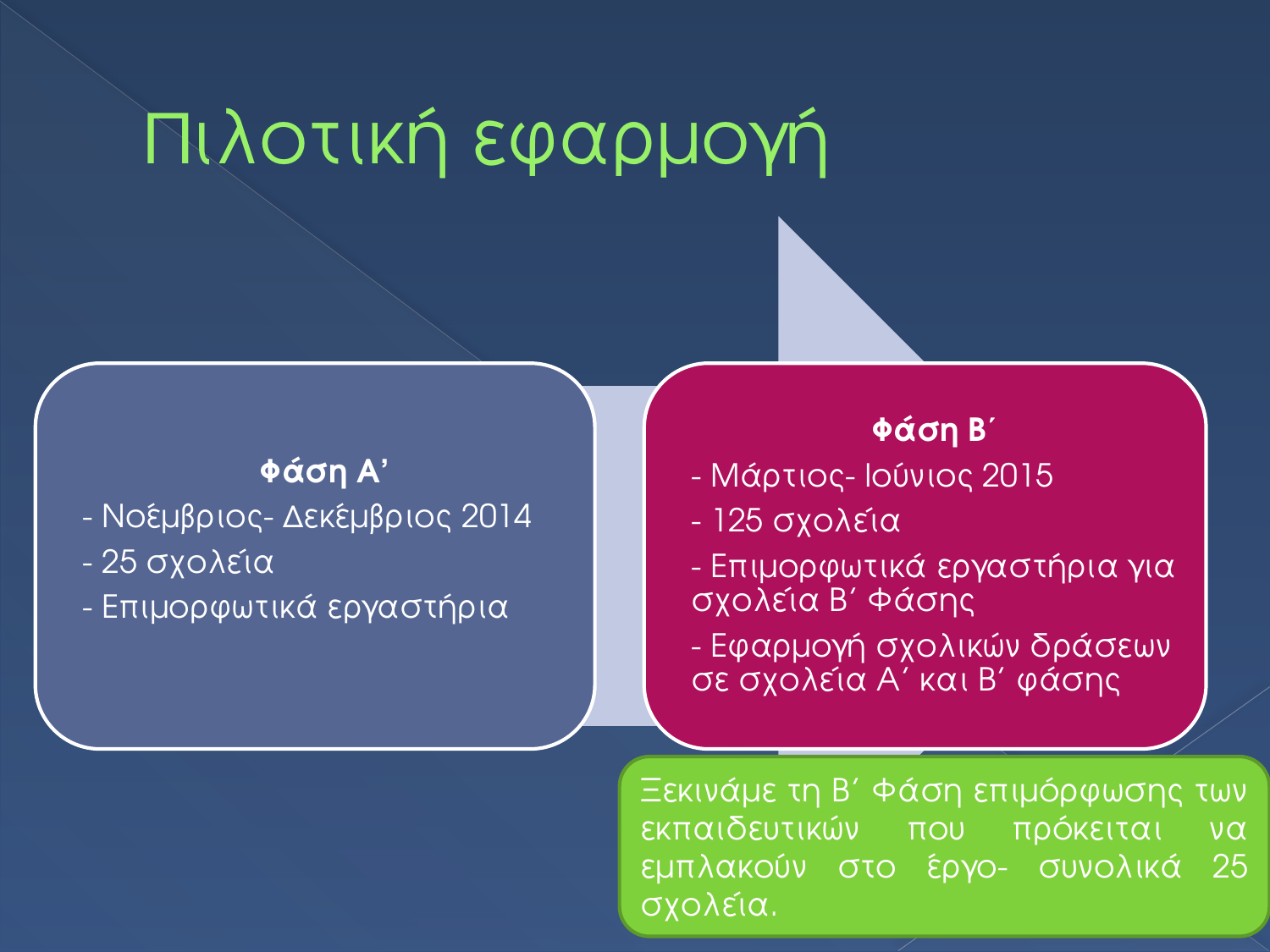

# Πιλοτική εφαρμογή
Φάση Α’
- Νοέμβριος- Δεκέμβριος 2014
- 25 σχολεία
- Επιμορφωτικά εργαστήρια

Φάση Β΄
- Μάρτιος- Ιούνιος 2015
- 125 σχολεία
- Επιμορφωτικά εργαστήρια για σχολεία Β’ Φάσης
- Εφαρμογή σχολικών δράσεων σε σχολεία Α’ και Β’ φάσης
Ξεκινάμε τη Β’ Φάση επιμόρφωσης των εκπαιδευτικών που πρόκειται να εμπλακούν στο έργο- συνολικά 25 σχολεία.